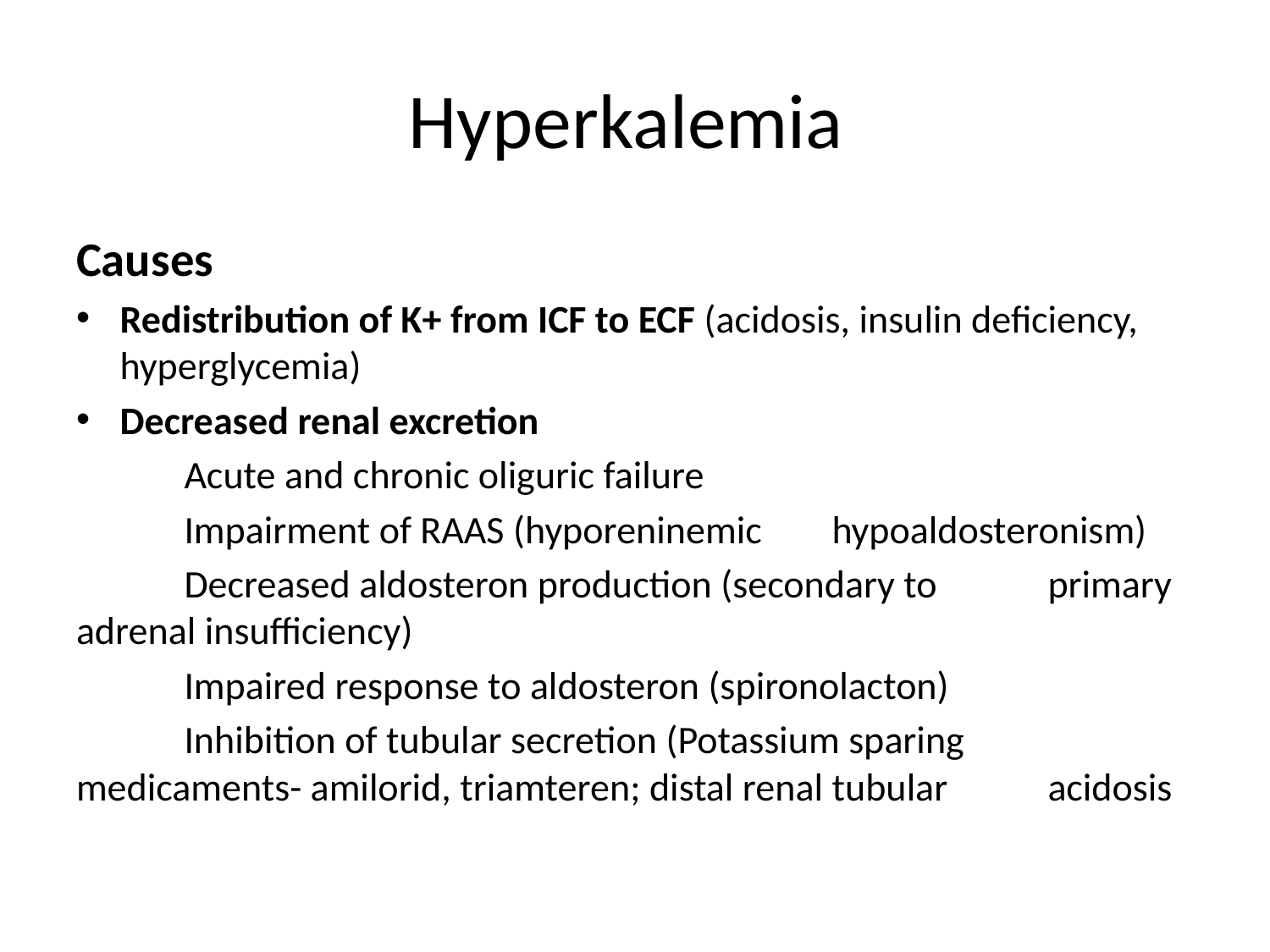

# Hyperkalemia
Causes
Redistribution of K+ from ICF to ECF (acidosis, insulin deficiency, hyperglycemia)
Decreased renal excretion
	Acute and chronic oliguric failure
	Impairment of RAAS (hyporeninemic 	hypoaldosteronism)
	Decreased aldosteron production (secondary to 	primary adrenal insufficiency)
	Impaired response to aldosteron (spironolacton)
	Inhibition of tubular secretion (Potassium sparing 	medicaments- amilorid, triamteren; distal renal tubular 	acidosis